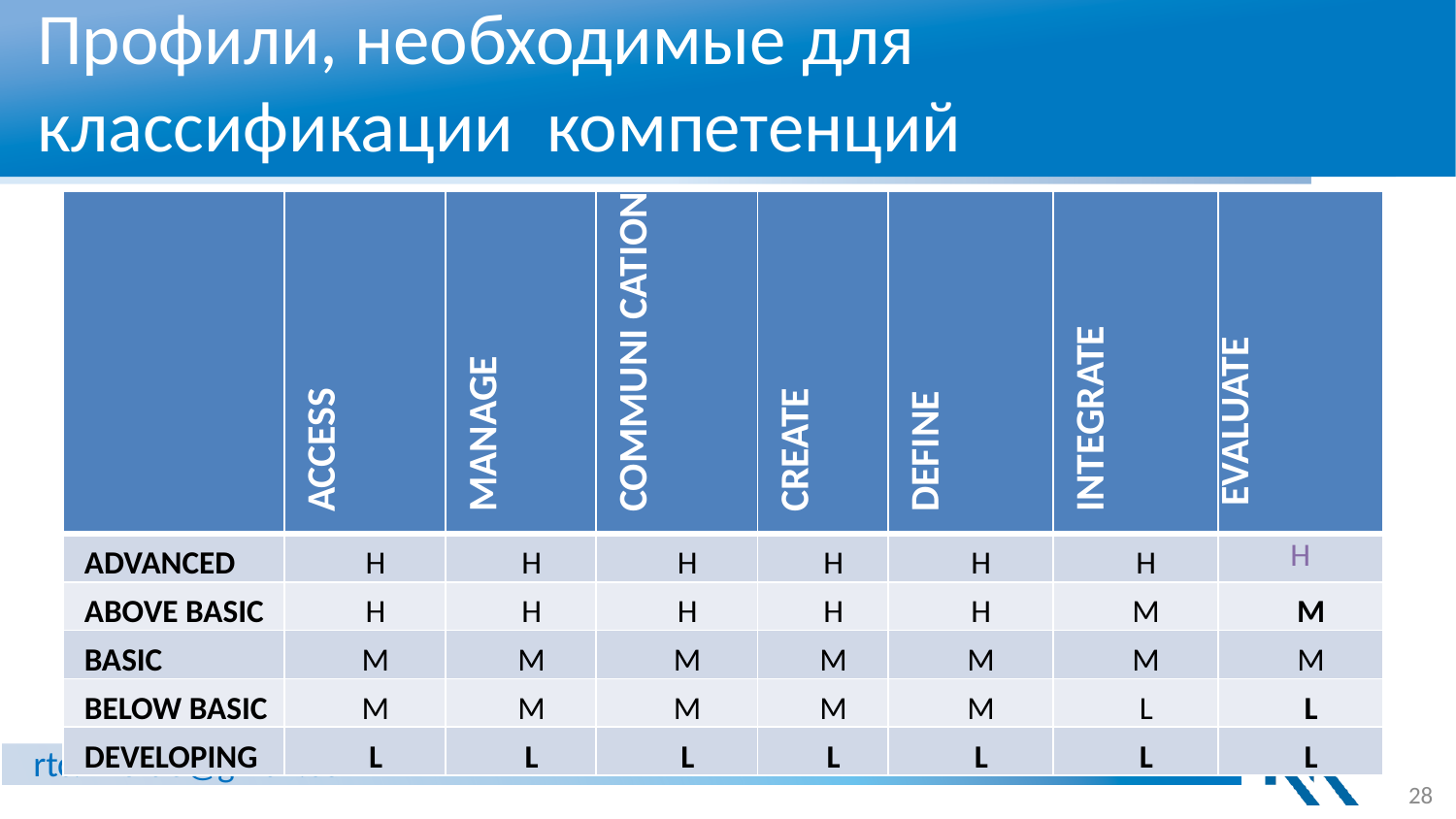

# Профили, необходимые для  классификации  компетенций
|  | ACCESS | MANAGE | COMMUNI CATION | CREATE | DEFINE | INTEGRATE | EVALUATE |
| --- | --- | --- | --- | --- | --- | --- | --- |
| ADVANCED | H | H | H | H | H | H | H |
| ABOVE BASIC | H | H | H | H | H | M | M |
| BASIC | M | M | M | M | M | M | M |
| BELOW BASIC | M | M | M | M | M | L | L |
| DEVELOPING | L | L | L | L | L | L | L |
28